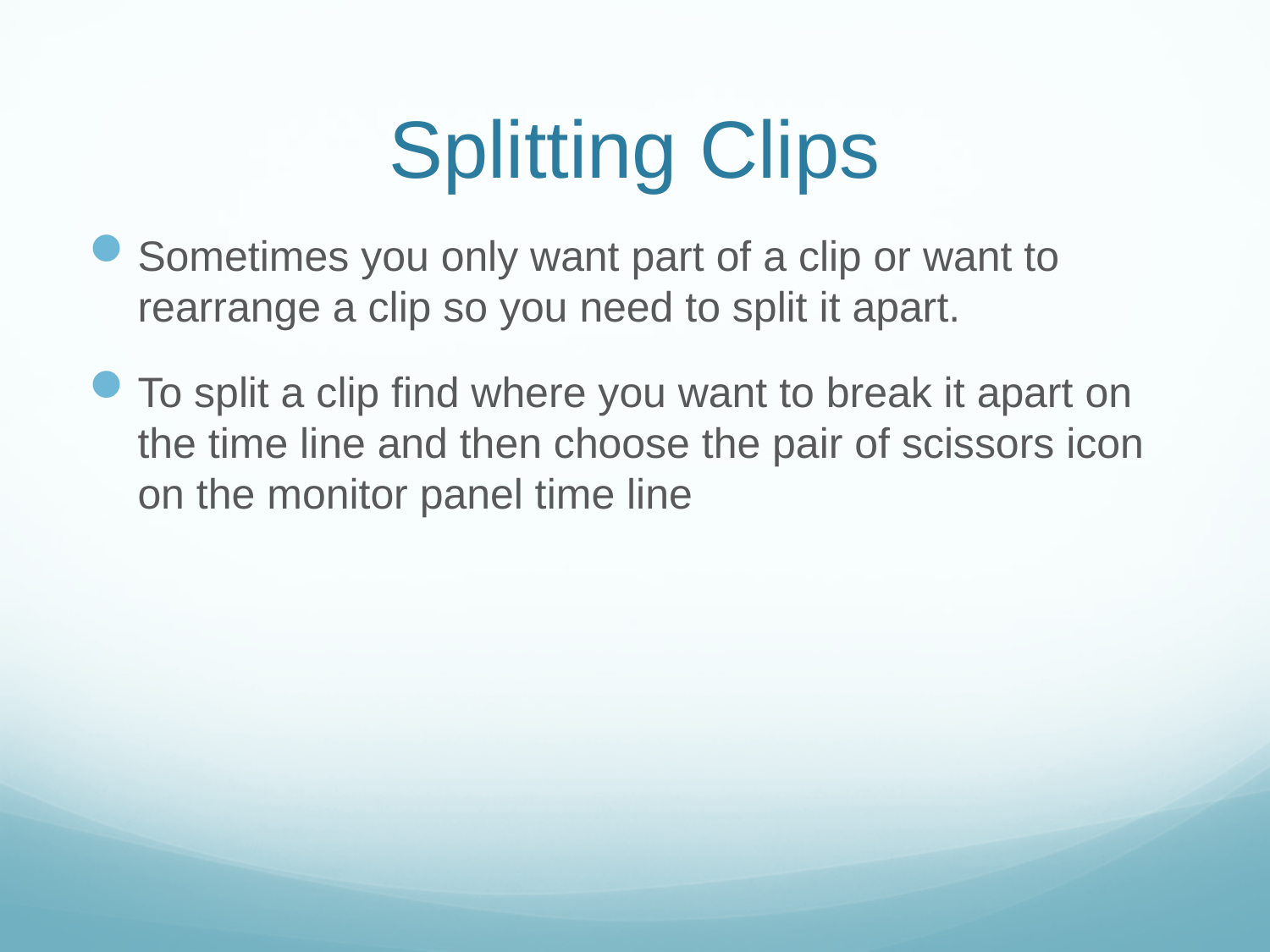

# Splitting Clips
Sometimes you only want part of a clip or want to rearrange a clip so you need to split it apart.
To split a clip find where you want to break it apart on the time line and then choose the pair of scissors icon on the monitor panel time line